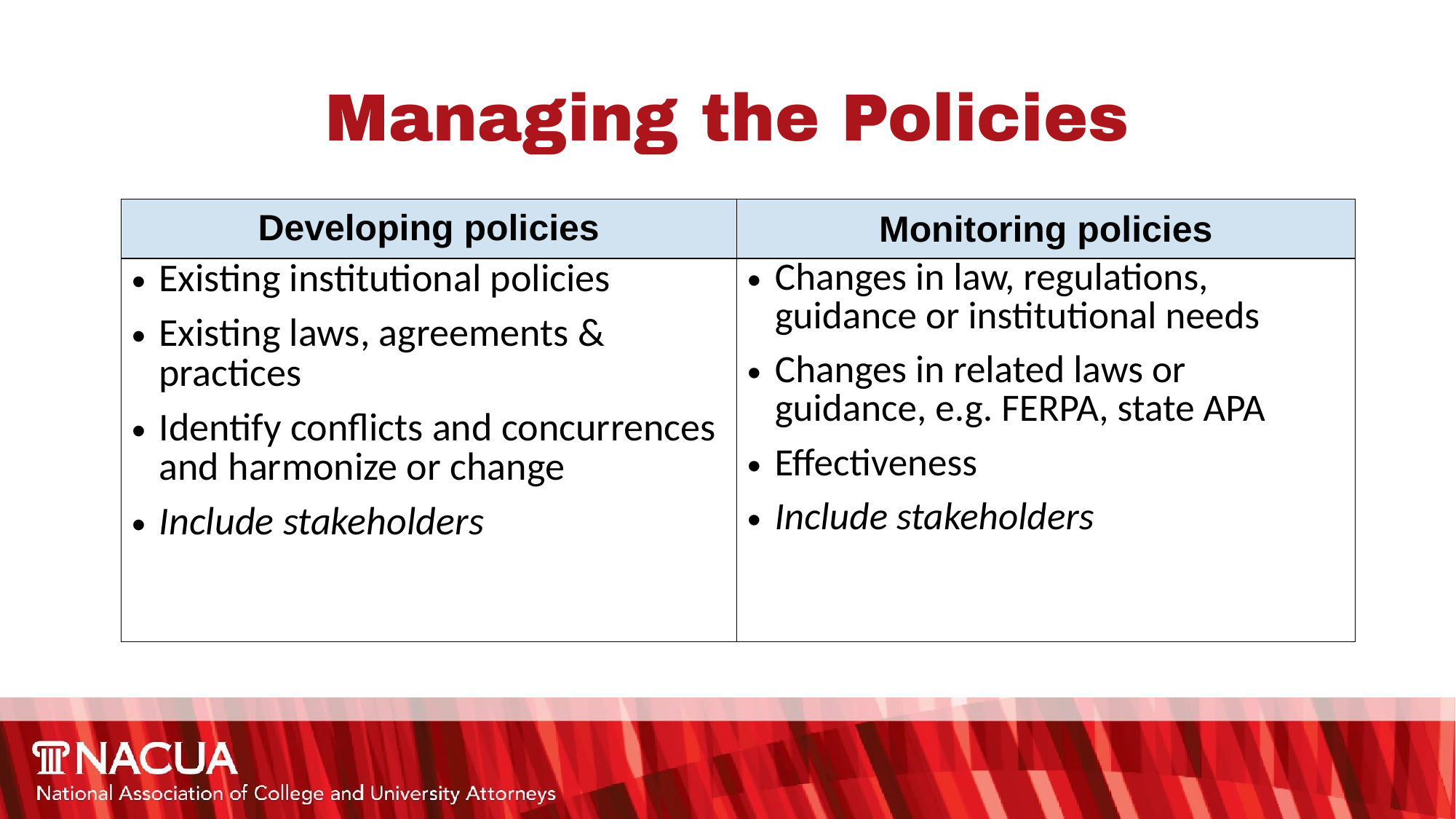

# Managing the Policies
| Developing policies | Monitoring policies |
| --- | --- |
| Existing institutional policies Existing laws, agreements & practices Identify conflicts and concurrences and harmonize or change Include stakeholders | Changes in law, regulations, guidance or institutional needs Changes in related laws or guidance, e.g. FERPA, state APA Effectiveness Include stakeholders |